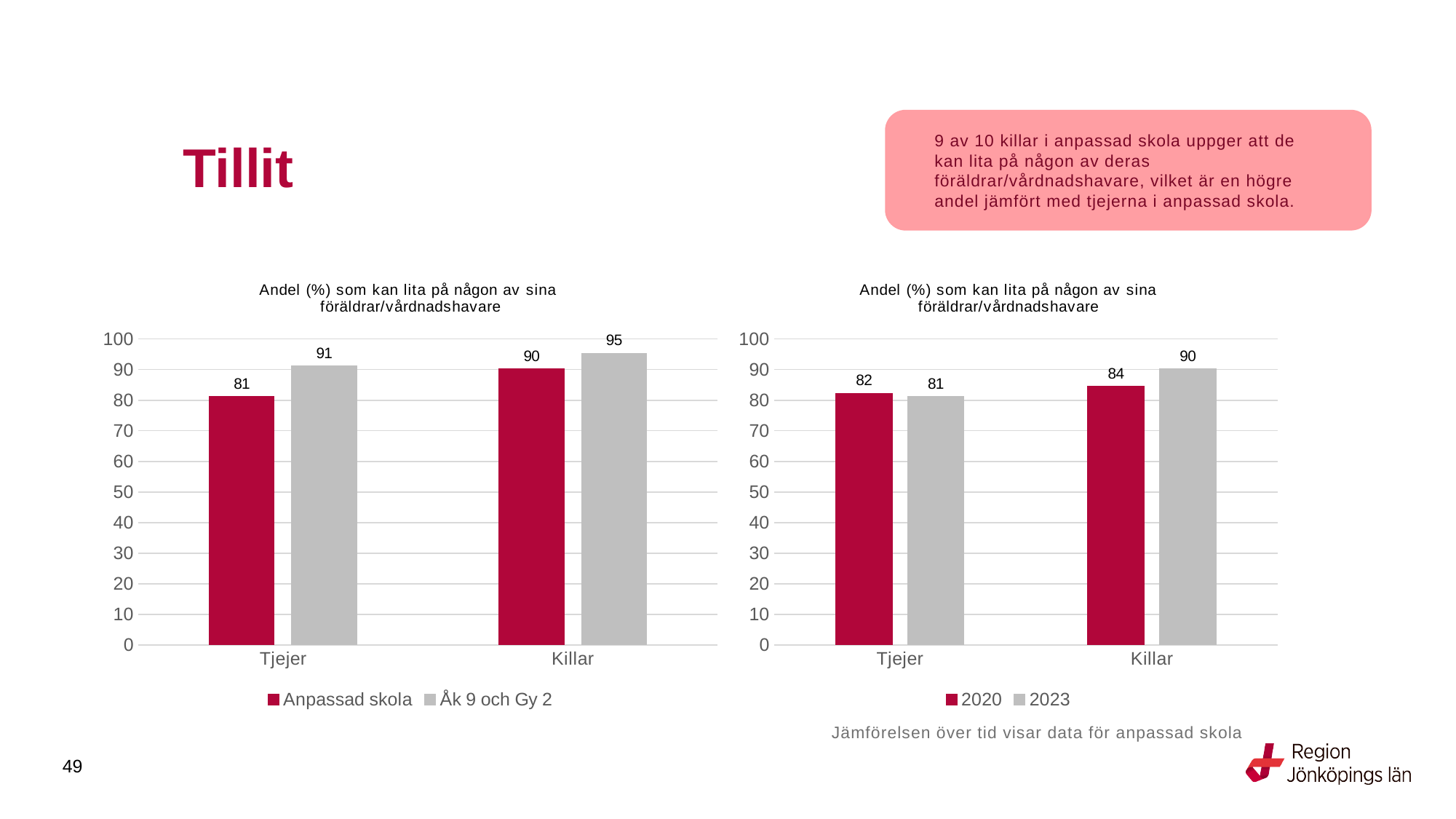

# Tillit
9 av 10 killar i anpassad skola uppger att de kan lita på någon av deras föräldrar/vårdnadshavare, vilket är en högre andel jämfört med tjejerna i anpassad skola.

### Chart: Andel (%) som kan lita på någon av sina
föräldrar/vårdnadshavare

| Category | Anpassad skola | Åk 9 och Gy 2 |
|---|---|---|
| Tjejer | 81.1765 | 91.2322 |
| Killar | 90.1786 | 95.258 |

### Chart: Andel (%) som kan lita på någon av sina föräldrar/vårdnadshavare

| Category | 2020 | 2023 |
|---|---|---|
| Tjejer | 82.2785 | 81.1765 |
| Killar | 84.4828 | 90.1786 |
Jämförelsen över tid visar data för anpassad skola
49